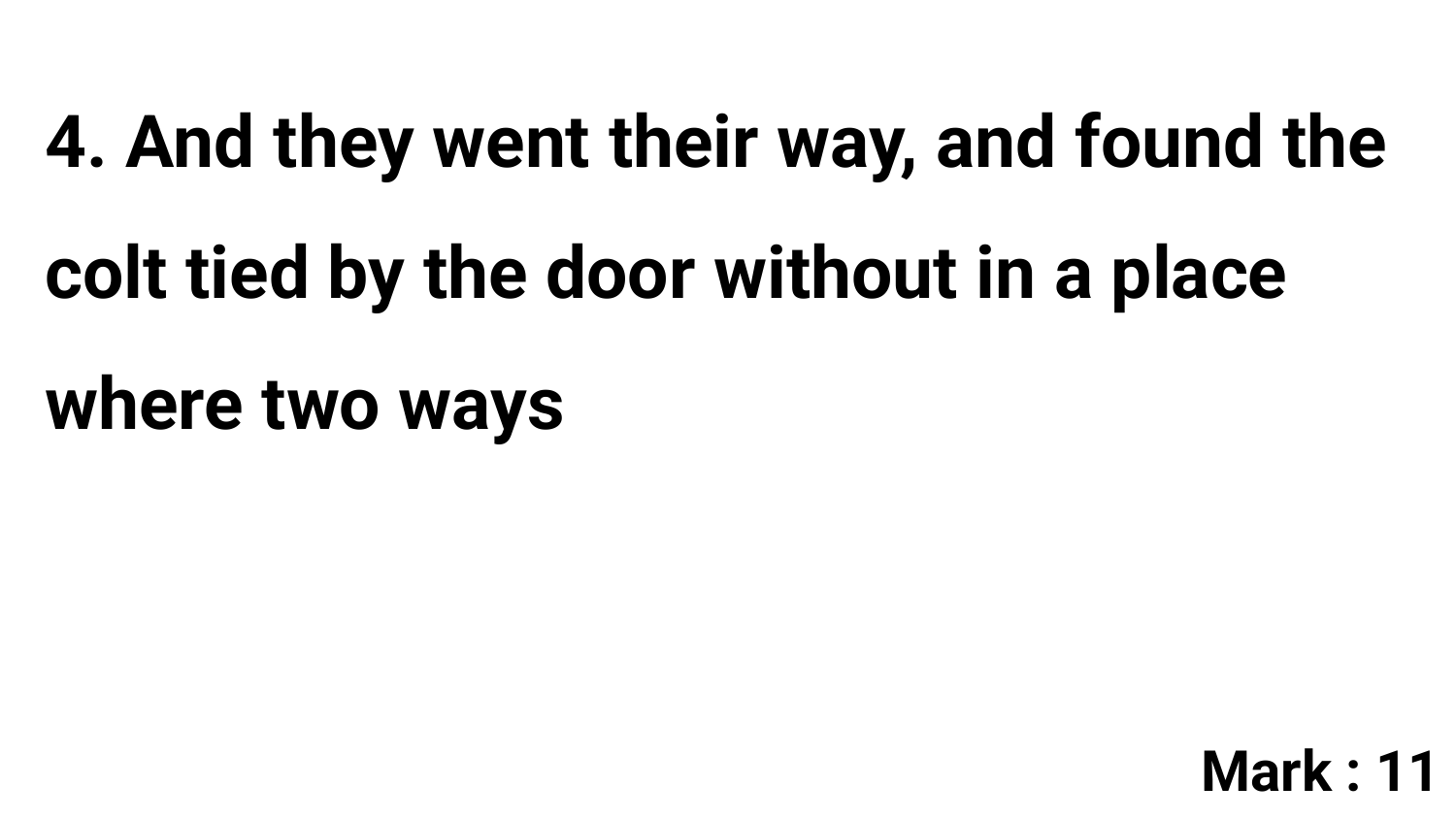

4. And they went their way, and found the colt tied by the door without in a place where two ways
Mark : 11